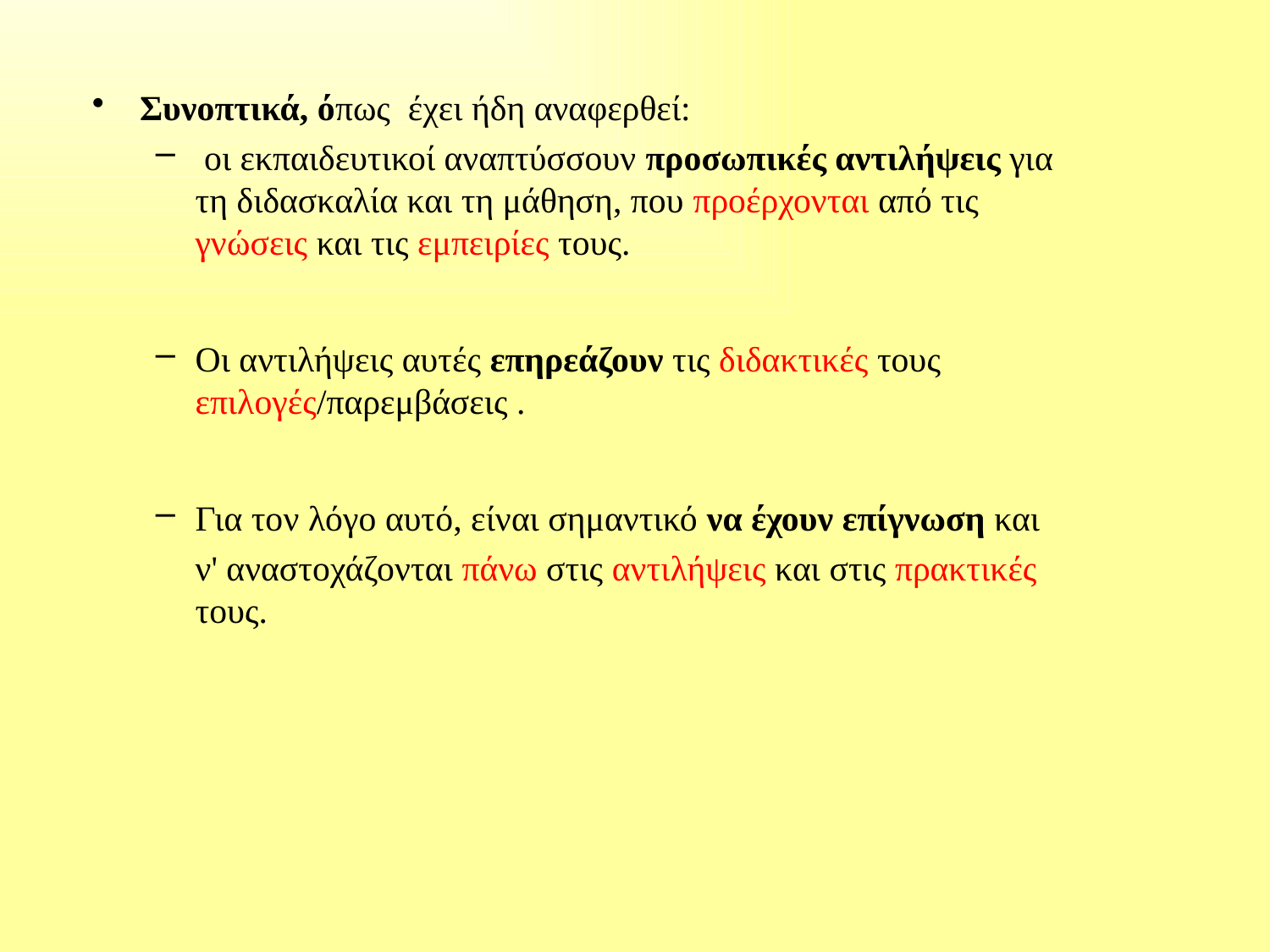

Συνοπτικά, όπως  έχει ήδη αναφερθεί:
 οι εκπαιδευτικοί αναπτύσσουν προσωπικές αντιλήψεις για τη διδασκαλία και τη μάθηση, που προέρχονται από τις γνώσεις και τις εμπειρίες τους.

Οι αντιλήψεις αυτές επηρεάζουν τις διδακτικές τους επιλογές/παρεμβάσεις .

Για τον λόγο αυτό, είναι σημαντικό να έχουν επίγνωση και
	ν' αναστοχάζονται πάνω στις αντιλήψεις και στις πρακτικές τους.